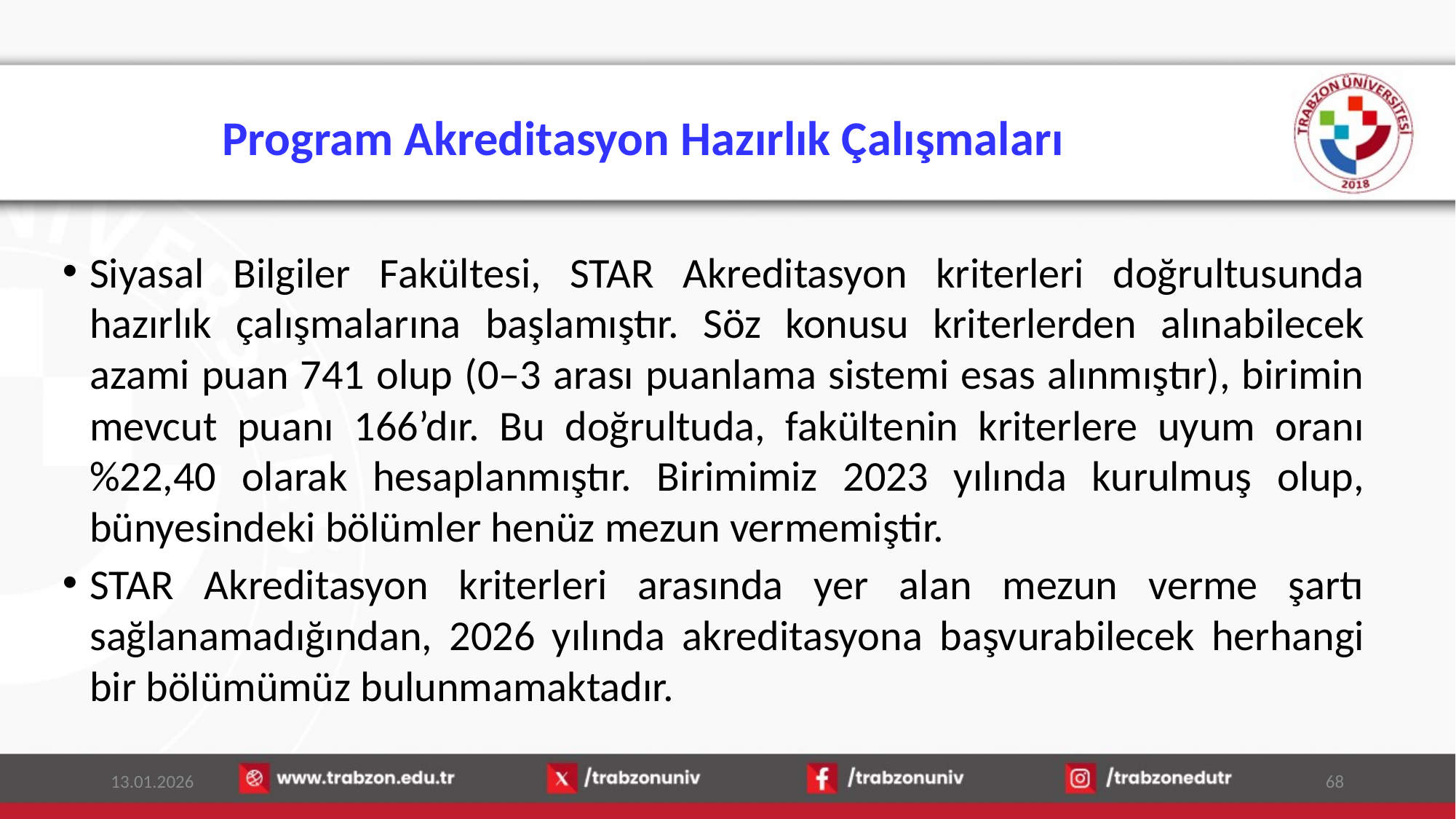

# Program Akreditasyon Hazırlık Çalışmaları
Siyasal Bilgiler Fakültesi, STAR Akreditasyon kriterleri doğrultusunda hazırlık çalışmalarına başlamıştır. Söz konusu kriterlerden alınabilecek azami puan 741 olup (0–3 arası puanlama sistemi esas alınmıştır), birimin mevcut puanı 166’dır. Bu doğrultuda, fakültenin kriterlere uyum oranı %22,40 olarak hesaplanmıştır. Birimimiz 2023 yılında kurulmuş olup, bünyesindeki bölümler henüz mezun vermemiştir.
STAR Akreditasyon kriterleri arasında yer alan mezun verme şartı sağlanamadığından, 2026 yılında akreditasyona başvurabilecek herhangi bir bölümümüz bulunmamaktadır.
13.01.2026
68